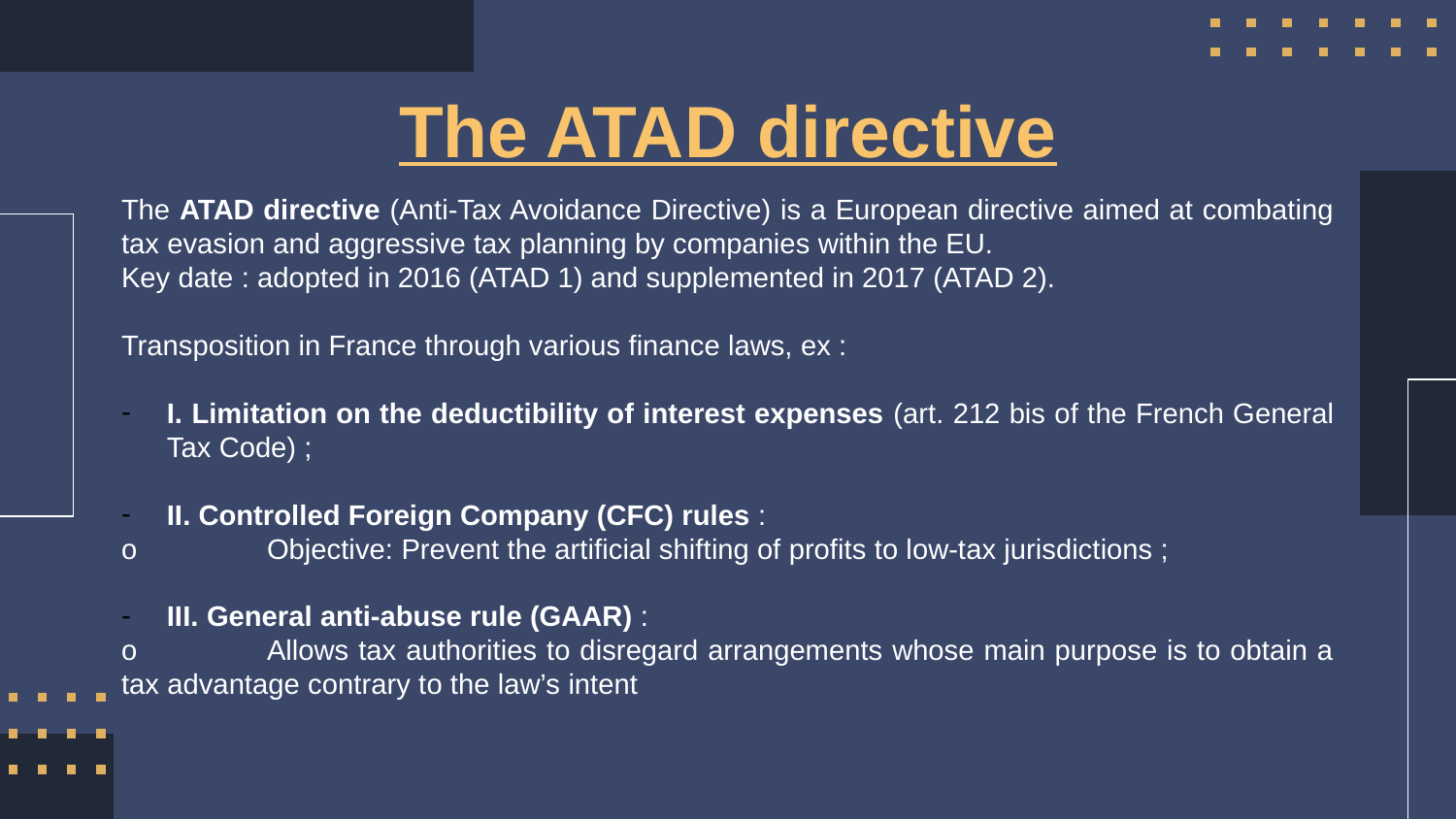

# The ATAD directive
The ATAD directive (Anti-Tax Avoidance Directive) is a European directive aimed at combating tax evasion and aggressive tax planning by companies within the EU.
Key date : adopted in 2016 (ATAD 1) and supplemented in 2017 (ATAD 2).

Transposition in France through various finance laws, ex :

I. Limitation on the deductibility of interest expenses (art. 212 bis of the French General Tax Code) ;

II. Controlled Foreign Company (CFC) rules :
o	Objective: Prevent the artificial shifting of profits to low-tax jurisdictions ;

III. General anti-abuse rule (GAAR) :
o	Allows tax authorities to disregard arrangements whose main purpose is to obtain a tax advantage contrary to the law’s intent